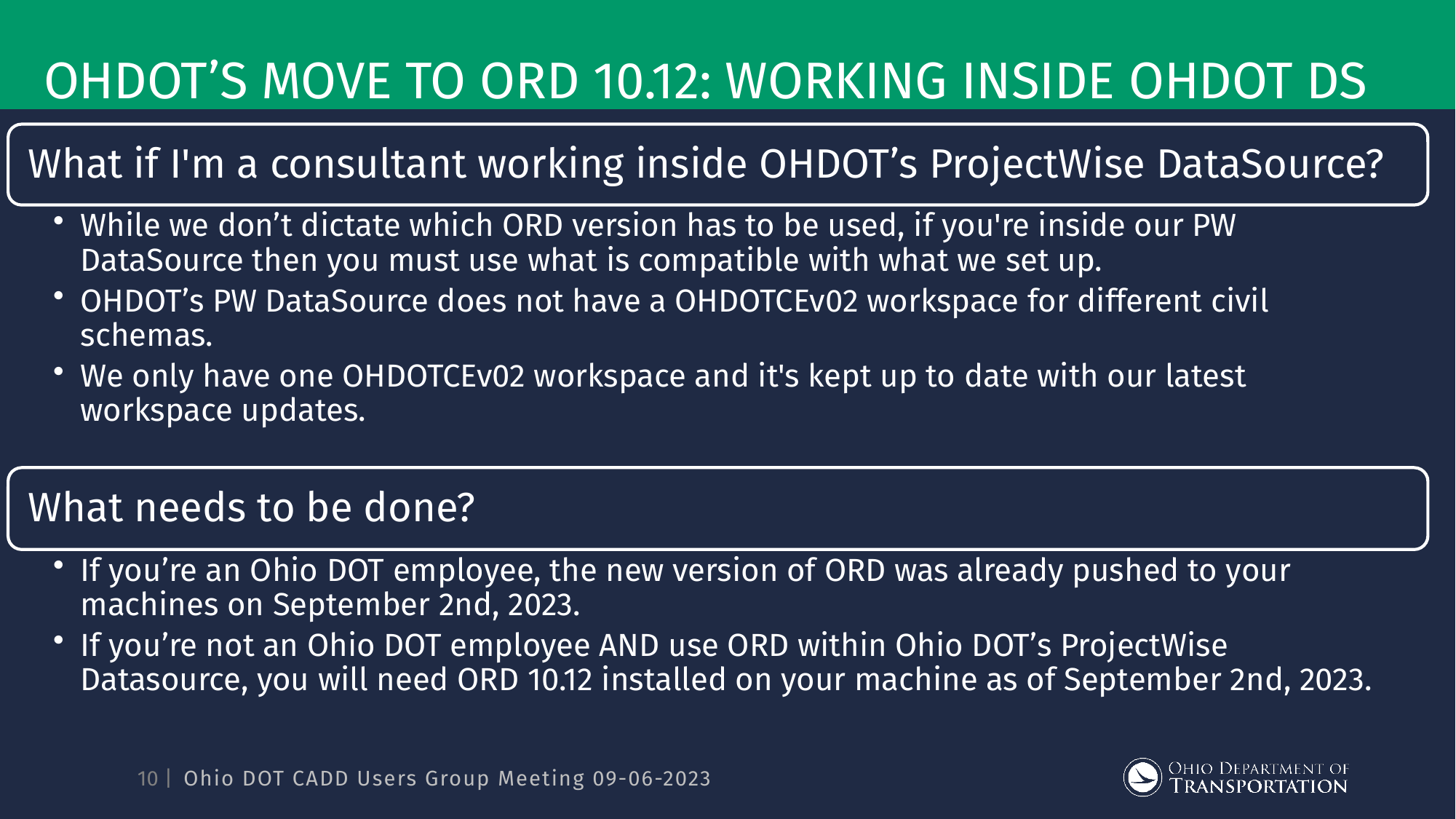

# OHDOT’s Move to ORD 10.12: Working inside OHDOT DS
What if I'm a consultant working inside OHDOT’s ProjectWise DataSource?
While we don’t dictate which ORD version has to be used, if you're inside our PW DataSource then you must use what is compatible with what we set up.
OHDOT’s PW DataSource does not have a OHDOTCEv02 workspace for different civil schemas.
We only have one OHDOTCEv02 workspace and it's kept up to date with our latest workspace updates.
What needs to be done?
If you’re an Ohio DOT employee, the new version of ORD was already pushed to your machines on September 2nd, 2023.
If you’re not an Ohio DOT employee AND use ORD within Ohio DOT’s ProjectWise Datasource, you will need ORD 10.12 installed on your machine as of September 2nd, 2023.
Ohio DOT CADD Users Group Meeting 09-06-2023